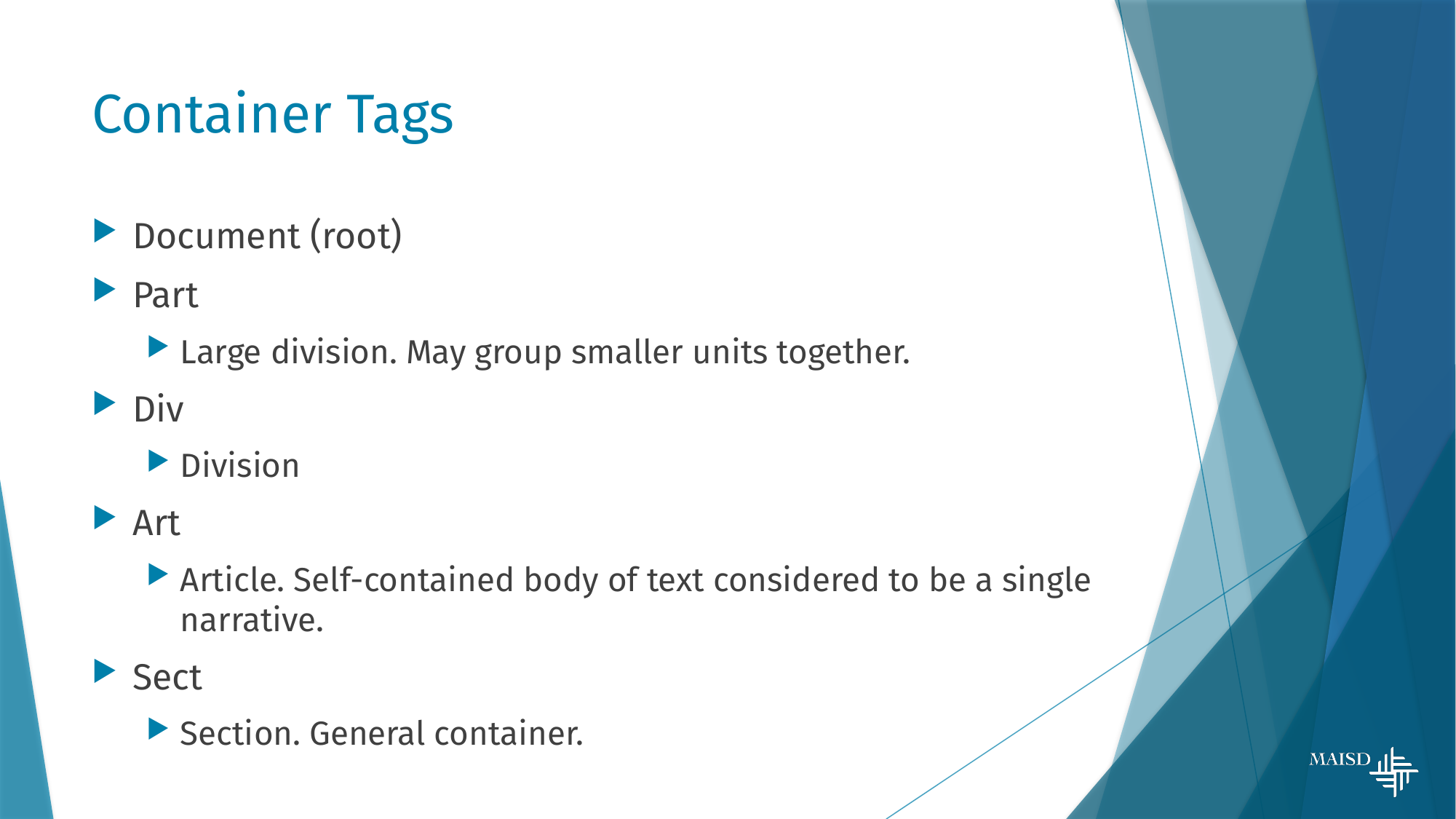

# Container Tags
Document (root)
Part
Large division. May group smaller units together.
Div
Division
Art
Article. Self-contained body of text considered to be a single narrative.
Sect
Section. General container.